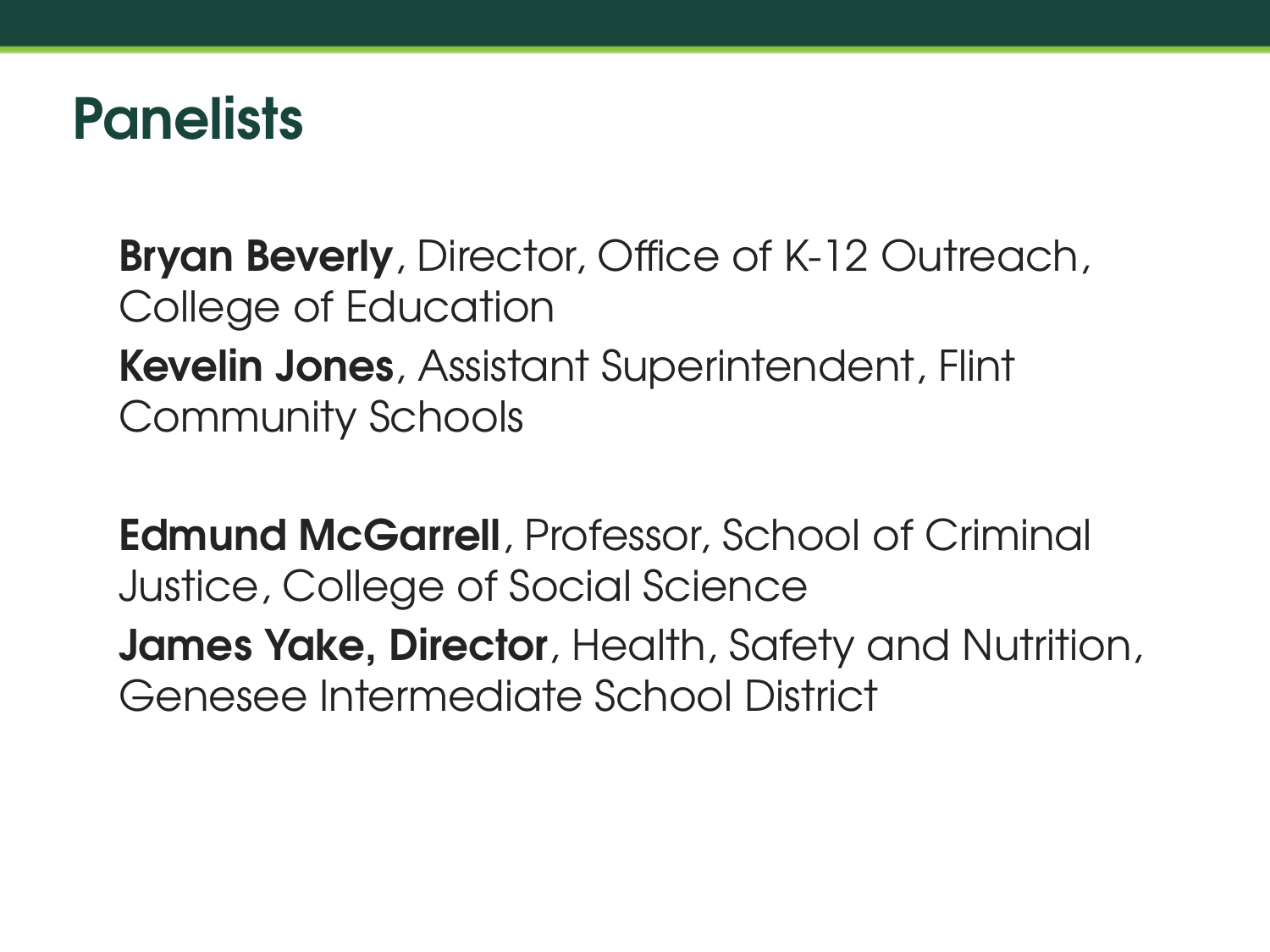

# Panelists
Bryan Beverly, Director, Office of K-12 Outreach, College of Education
Kevelin Jones, Assistant Superintendent, Flint Community Schools

Edmund McGarrell, Professor, School of Criminal Justice, College of Social Science
James Yake, Director, Health, Safety and Nutrition, Genesee Intermediate School District